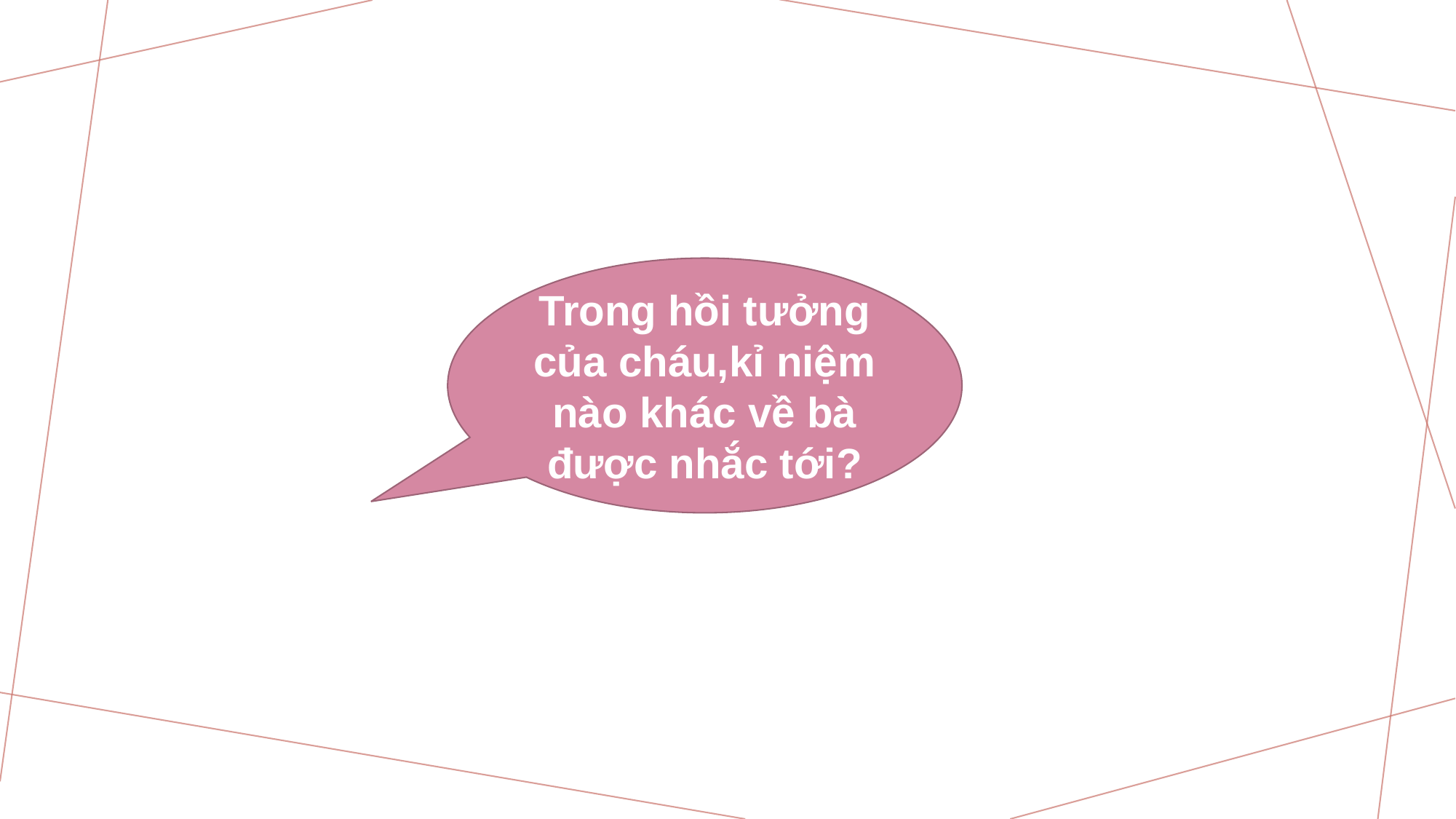

Trong hồi tưởng của cháu,kỉ niệm nào khác về bà được nhắc tới?